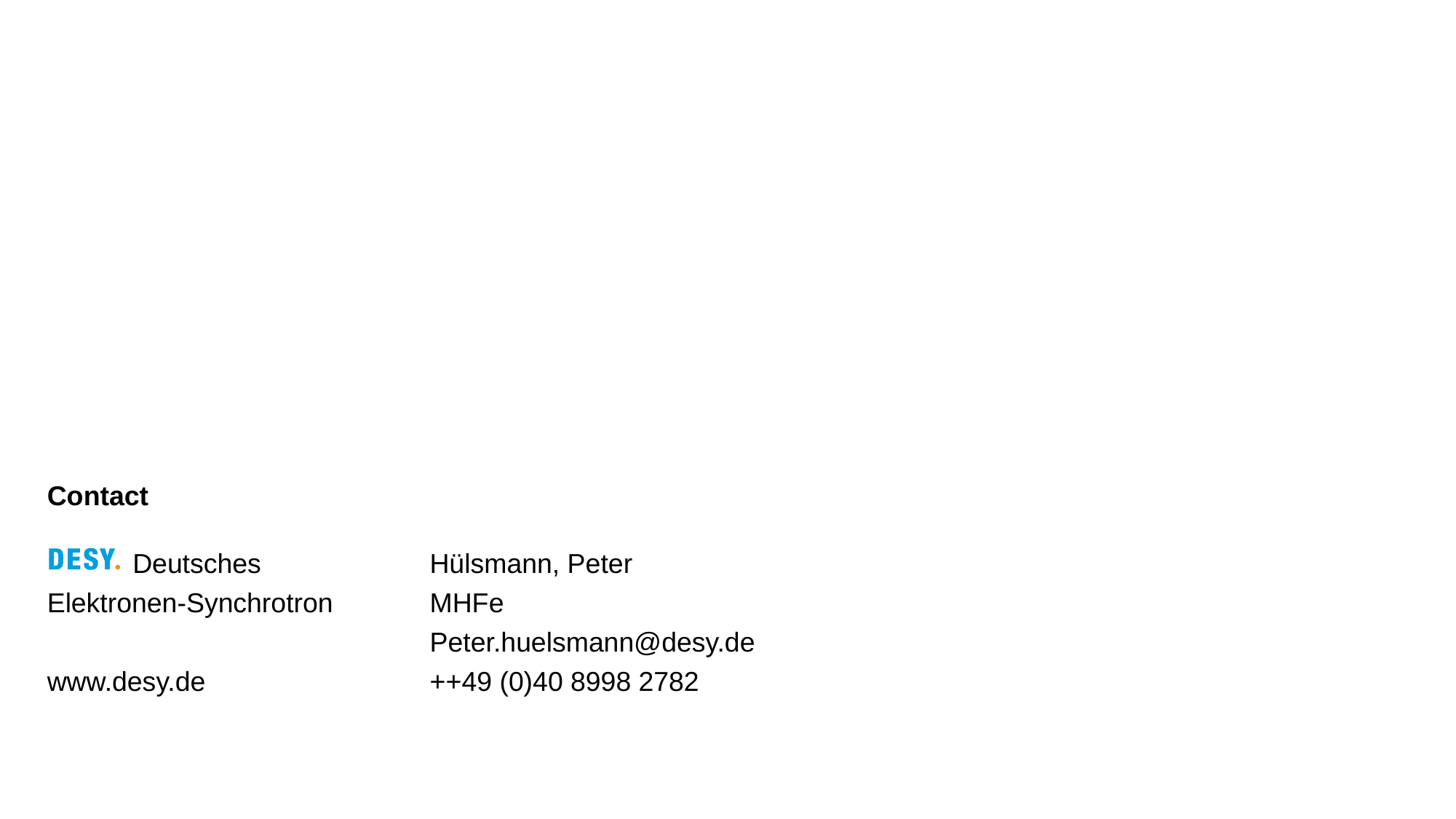

Hülsmann, Peter
MHFe
Peter.huelsmann@desy.de
++49 (0)40 8998 2782